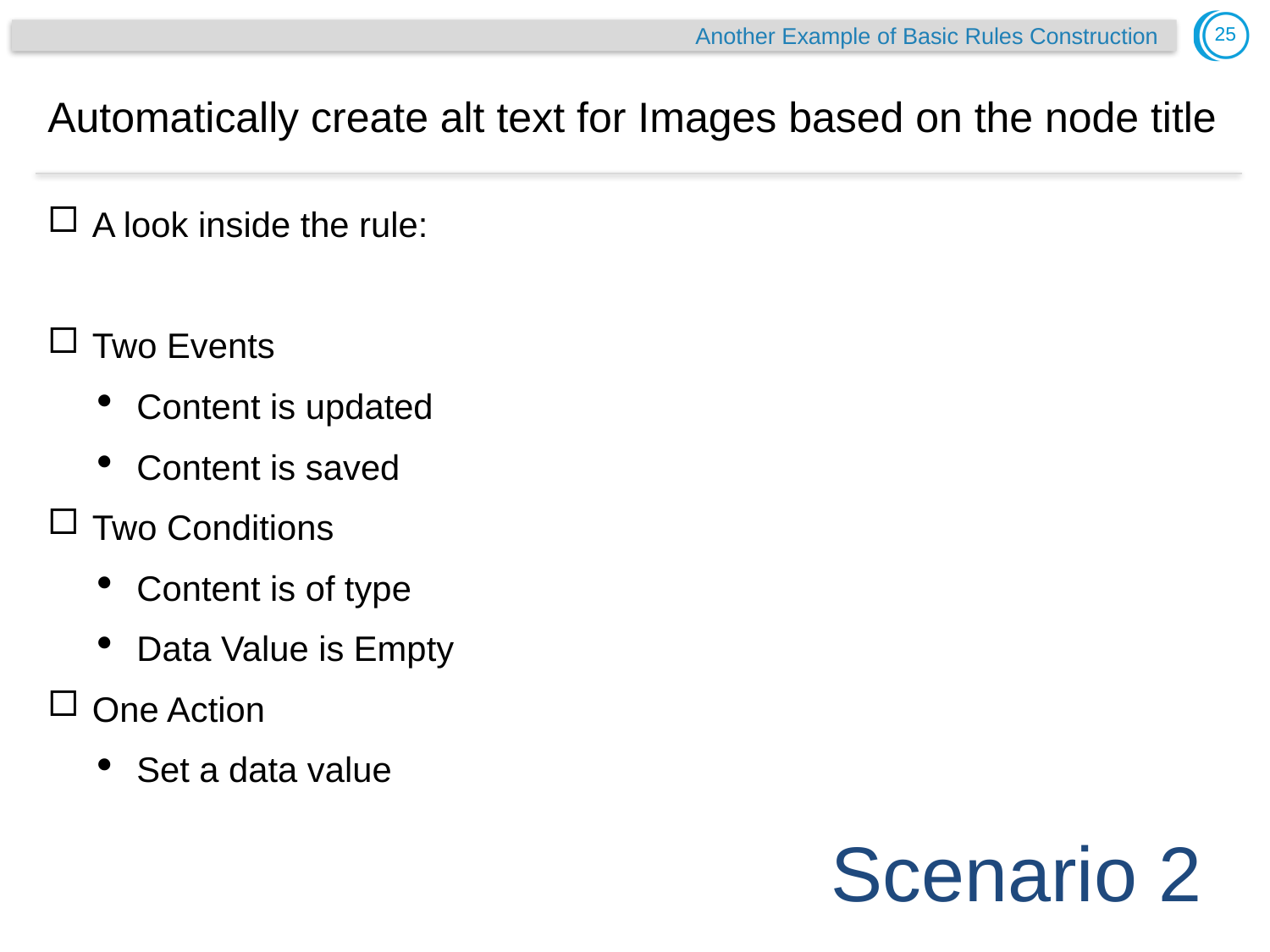

Another Example of Basic Rules Construction
# Automatically create alt text for Images based on the node title
A look inside the rule:

Two Events
Content is updated
Content is saved
Two Conditions
Content is of type
Data Value is Empty
One Action
Set a data value

Scenario 2